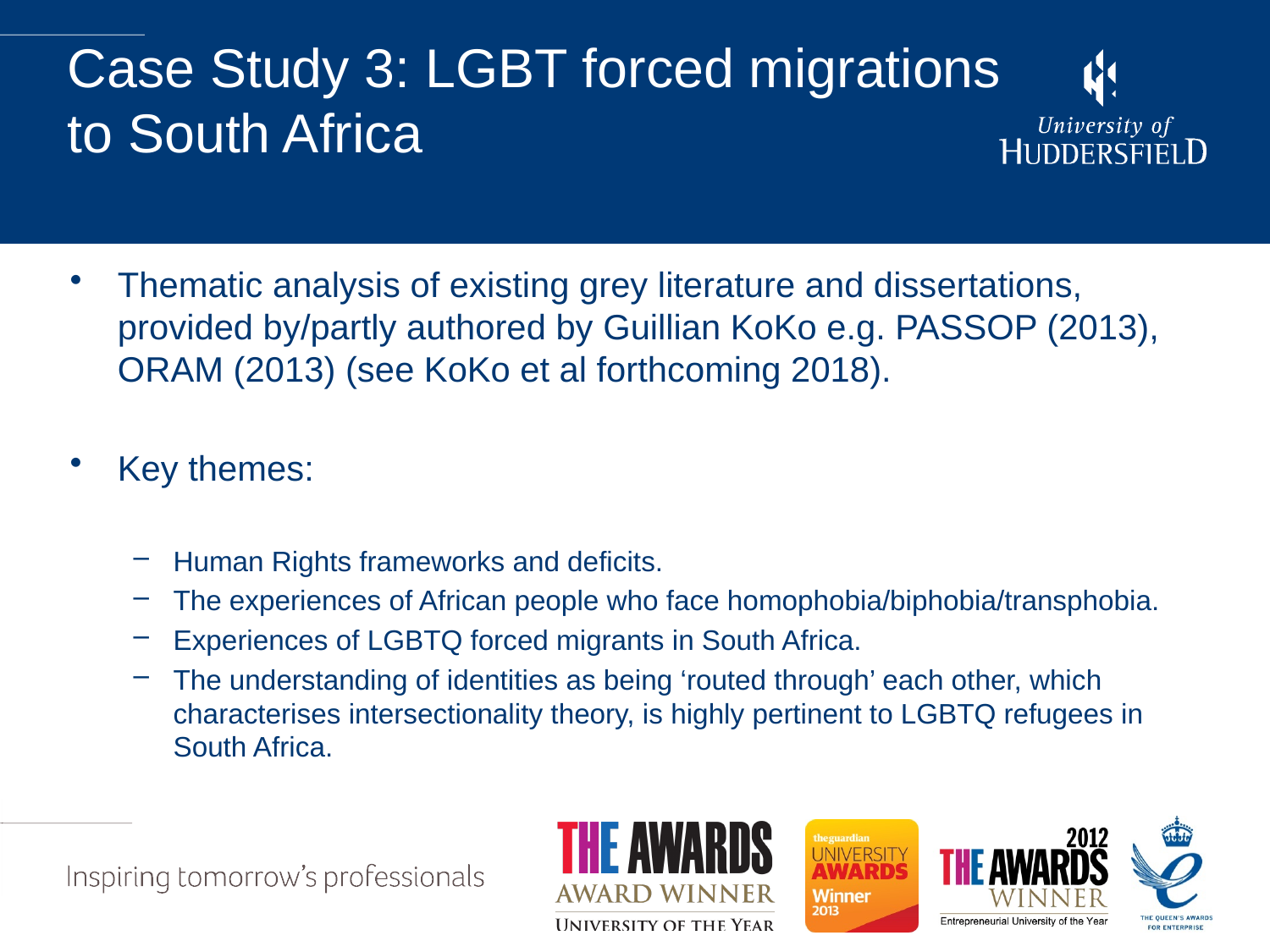

# Case Study 3: LGBT forced migrations to South Africa
Thematic analysis of existing grey literature and dissertations, provided by/partly authored by Guillian KoKo e.g. PASSOP (2013), ORAM (2013) (see KoKo et al forthcoming 2018).

Key themes:

Human Rights frameworks and deficits.
The experiences of African people who face homophobia/biphobia/transphobia.
Experiences of LGBTQ forced migrants in South Africa.
The understanding of identities as being ‘routed through’ each other, which characterises intersectionality theory, is highly pertinent to LGBTQ refugees in South Africa.